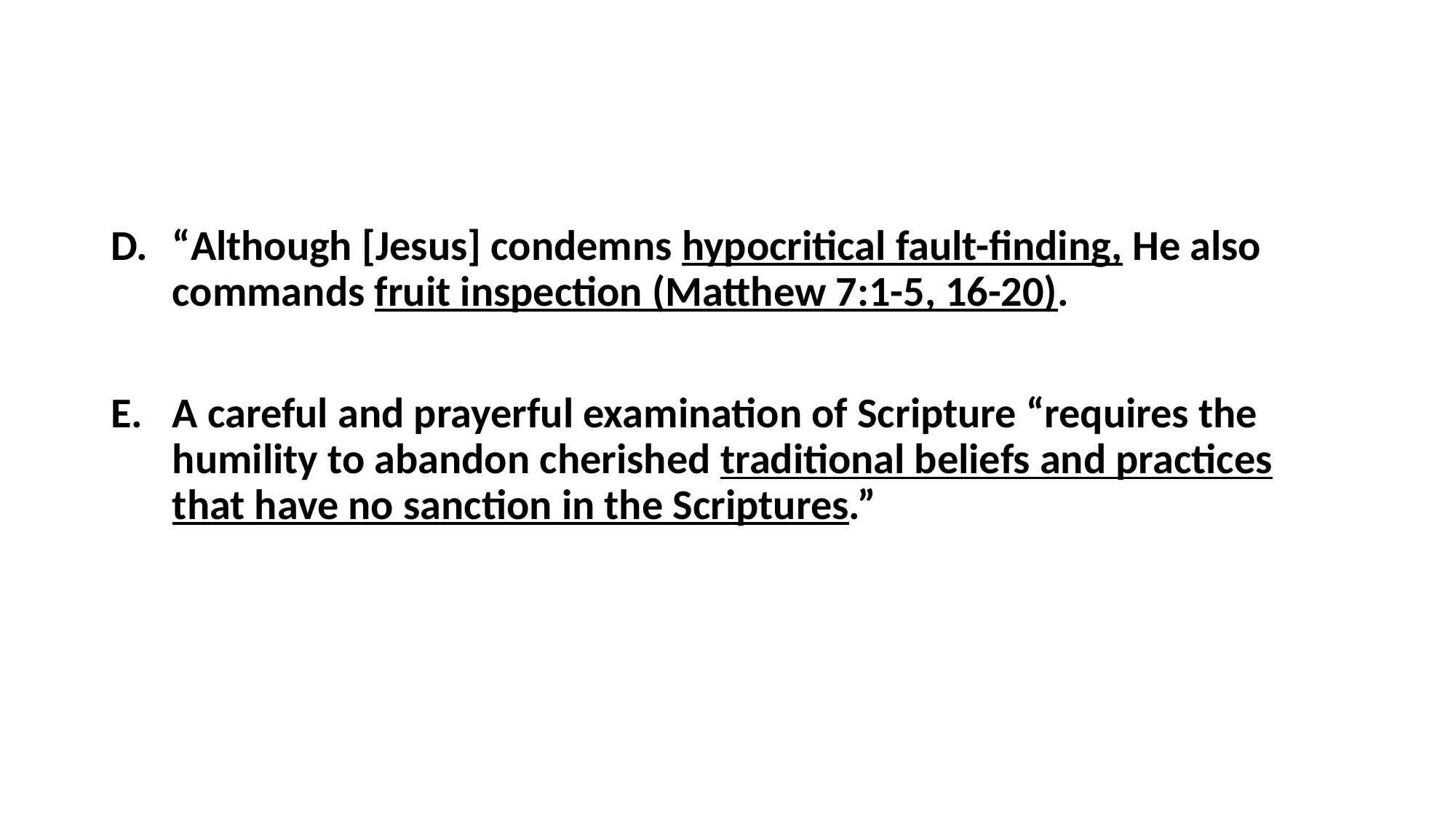

#
“Although [Jesus] condemns hypocritical fault-finding, He also commands fruit inspection (Matthew 7:1-5, 16-20).

A careful and prayerful examination of Scripture “requires the humility to abandon cherished traditional beliefs and practices that have no sanction in the Scriptures.”